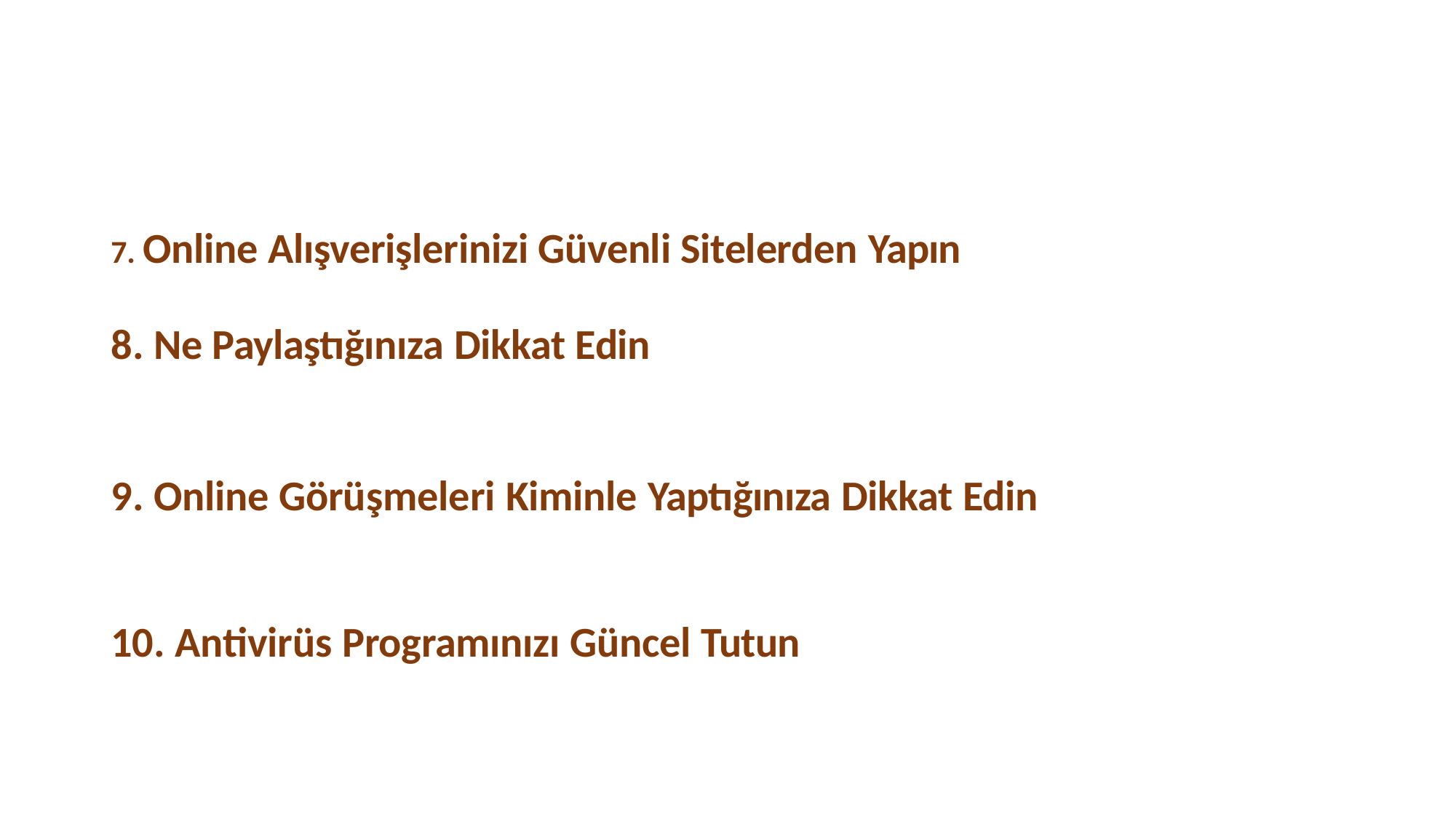

Online Alışverişlerinizi Güvenli Sitelerden Yapın

Ne Paylaştığınıza Dikkat Edin

Online Görüşmeleri Kiminle Yaptığınıza Dikkat Edin

Antivirüs Programınızı Güncel Tutun